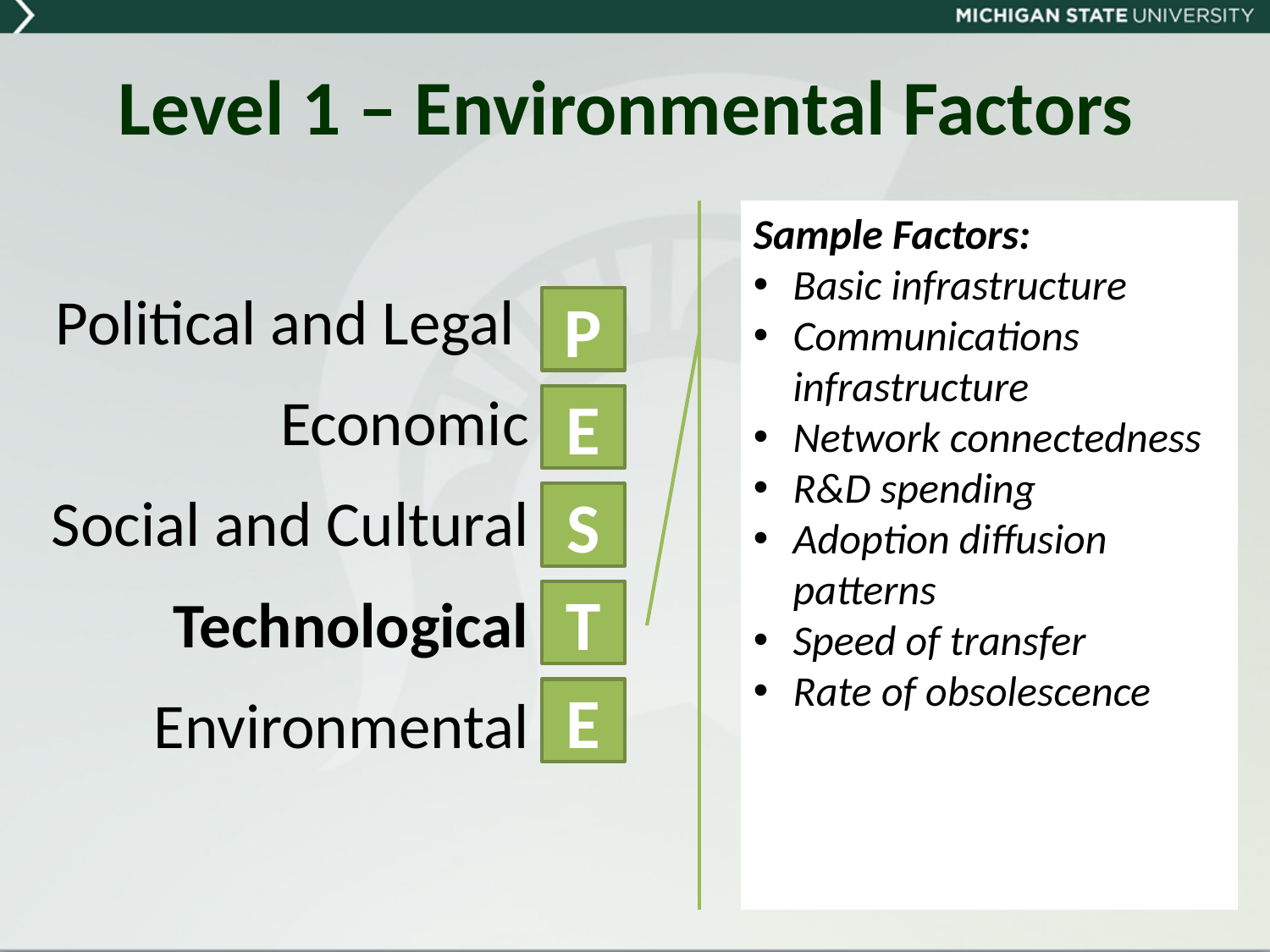

# Level 1 – Environmental Factors
Sample Factors:
Basic infrastructure
Communications infrastructure
Network connectedness
R&D spending
Adoption diffusion patterns
Speed of transfer
Rate of obsolescence

Political and Legal
Economic
Social and Cultural
Technological
Environmental
P
E
S
T
E